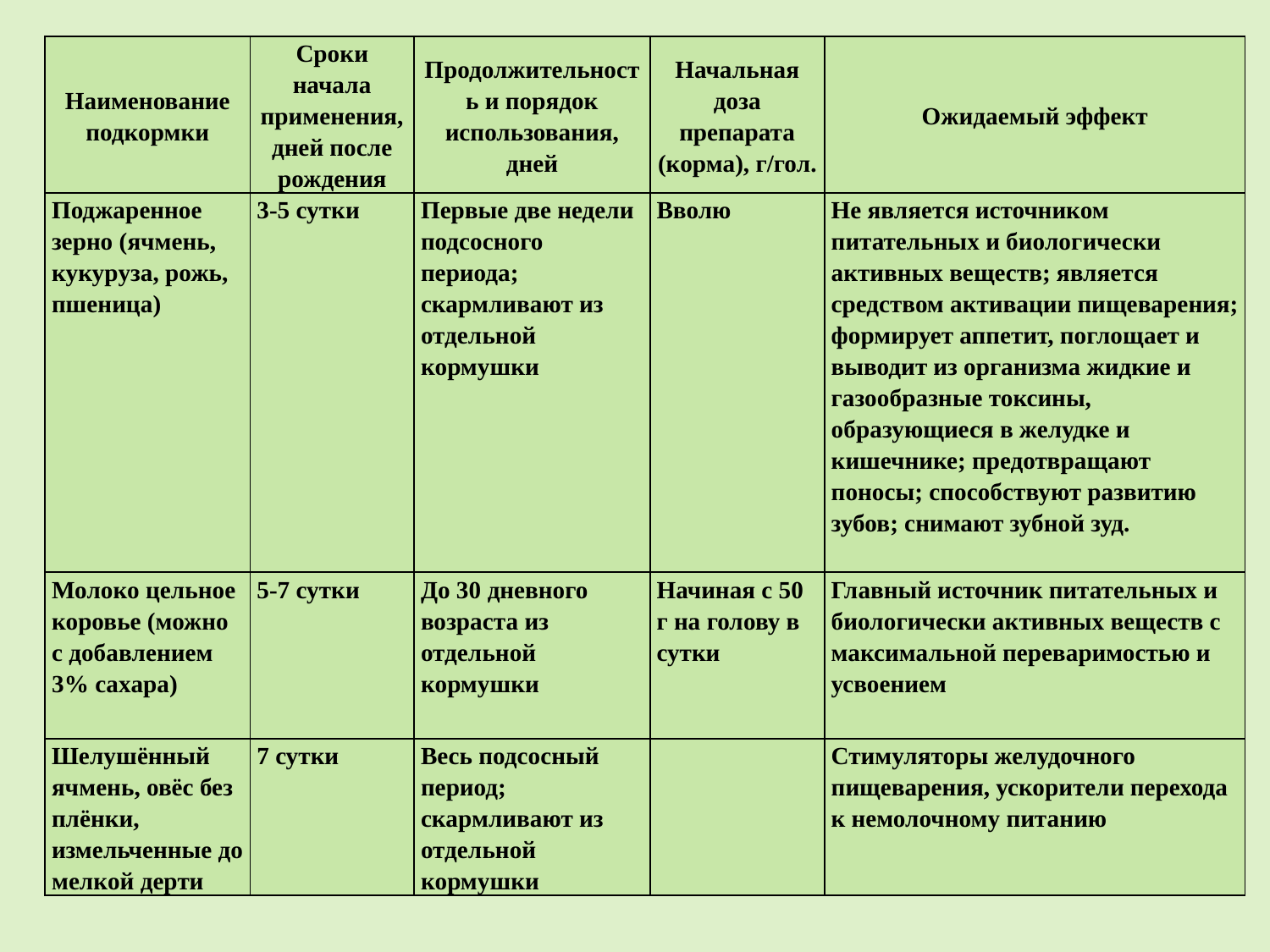

| Наименование подкормки | Сроки начала применения, дней после рождения | Продолжительность и порядок использования, дней | Начальная доза препарата (корма), г/гол. | Ожидаемый эффект |
| --- | --- | --- | --- | --- |
| Поджаренное зерно (ячмень, кукуруза, рожь, пшеница) | 3-5 сутки | Первые две недели подсосного периода; скармливают из отдельной кормушки | Вволю | Не является источником питательных и биологически активных веществ; является средством активации пищеварения; формирует аппетит, поглощает и выводит из организма жидкие и газообразные токсины, образующиеся в желудке и кишечнике; предотвращают поносы; способствуют развитию зубов; снимают зубной зуд. |
| Молоко цельное коровье (можно с добавлением 3% сахара) | 5-7 сутки | До 30 дневного возраста из отдельной кормушки | Начиная с 50 г на голову в сутки | Главный источник питательных и биологически активных веществ с максимальной переваримостью и усвоением |
| Шелушённый ячмень, овёс без плёнки, измельченные до мелкой дерти | 7 сутки | Весь подсосный период; скармливают из отдельной кормушки |  | Стимуляторы желудочного пищеварения, ускорители перехода к немолочному питанию |